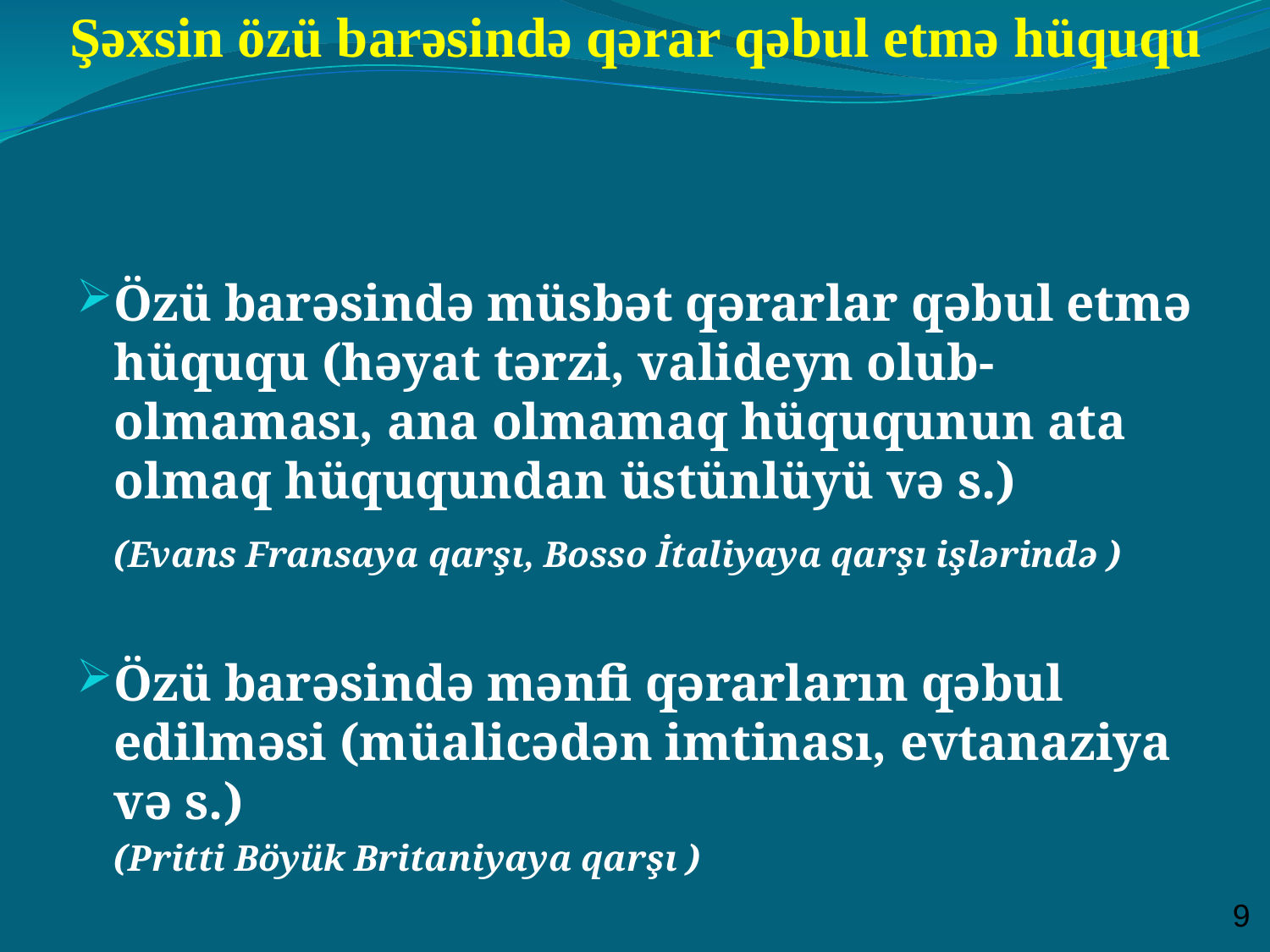

# Şəxsin özü barəsində qərar qəbul etmə hüququ

Özü barəsində müsbət qərarlar qəbul etmə hüququ (həyat tərzi, valideyn olub-olmaması, ana olmamaq hüququnun ata olmaq hüququndan üstünlüyü və s.)
	(Evans Fransaya qarşı, Bosso İtaliyaya qarşı işlərində )

Özü barəsində mənfi qərarların qəbul edilməsi (müalicədən imtinası, evtanaziya və s.)
	(Pritti Böyük Britaniyaya qarşı )
9